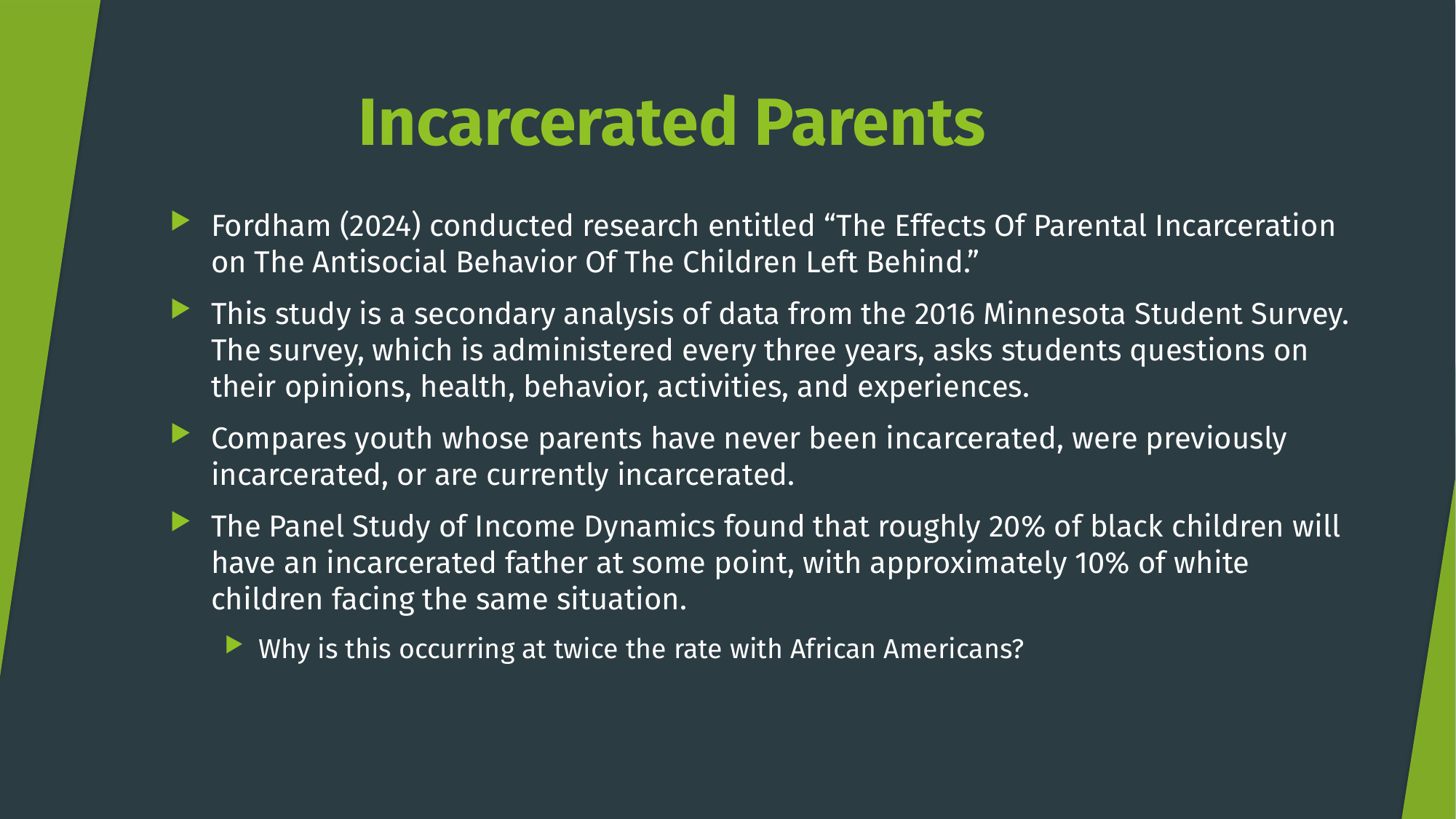

# Incarcerated Parents
Fordham (2024) conducted research entitled “The Effects Of Parental Incarceration on The Antisocial Behavior Of The Children Left Behind.”
This study is a secondary analysis of data from the 2016 Minnesota Student Survey. The survey, which is administered every three years, asks students questions on their opinions, health, behavior, activities, and experiences.
Compares youth whose parents have never been incarcerated, were previously incarcerated, or are currently incarcerated.
The Panel Study of Income Dynamics found that roughly 20% of black children will have an incarcerated father at some point, with approximately 10% of white children facing the same situation.
Why is this occurring at twice the rate with African Americans?